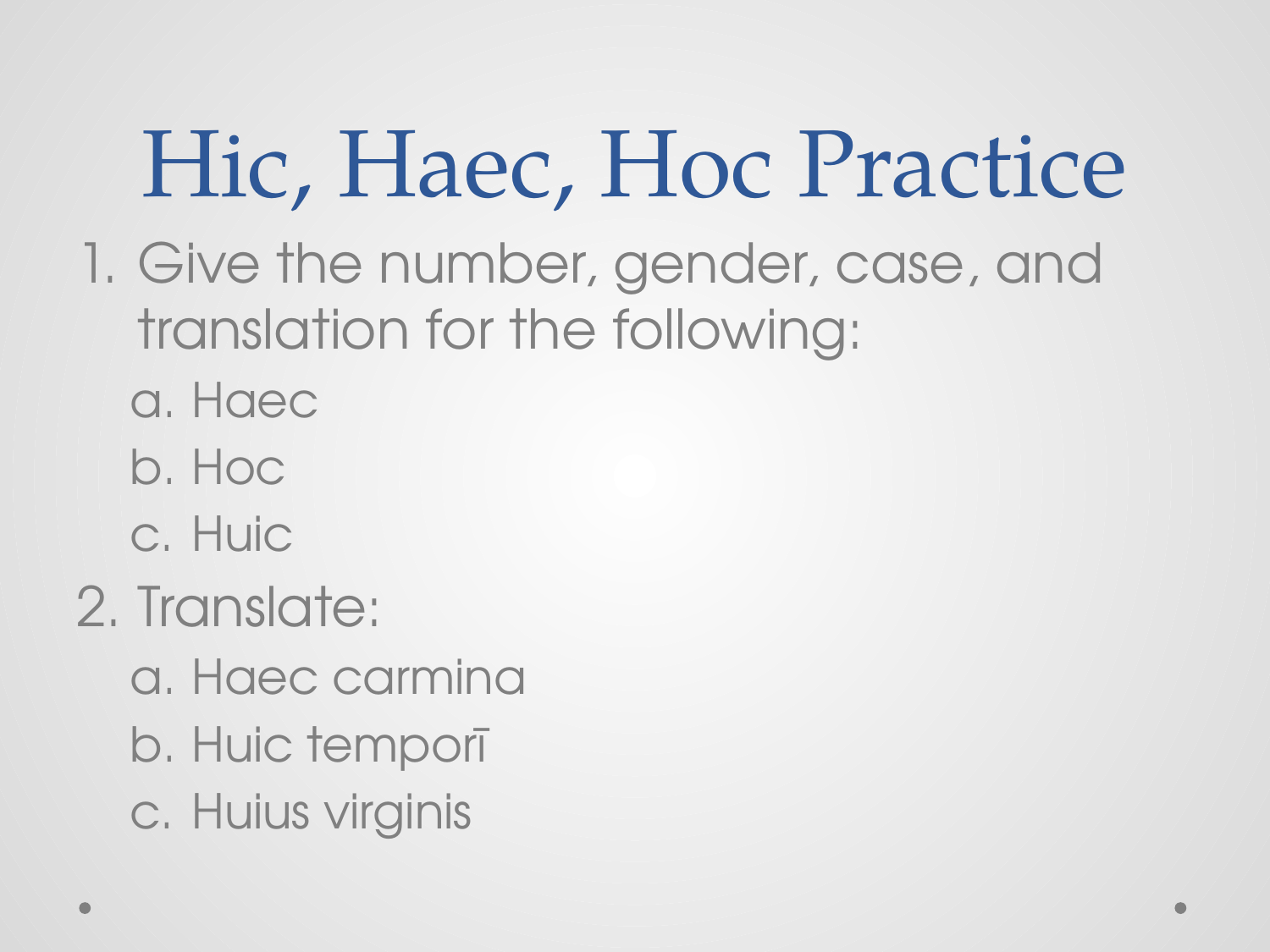

# Hic, Haec, Hoc Practice
Give the number, gender, case, and translation for the following:
Haec
Hoc
Huic
Translate:
Haec carmina
Huic temporī
Huius virginis